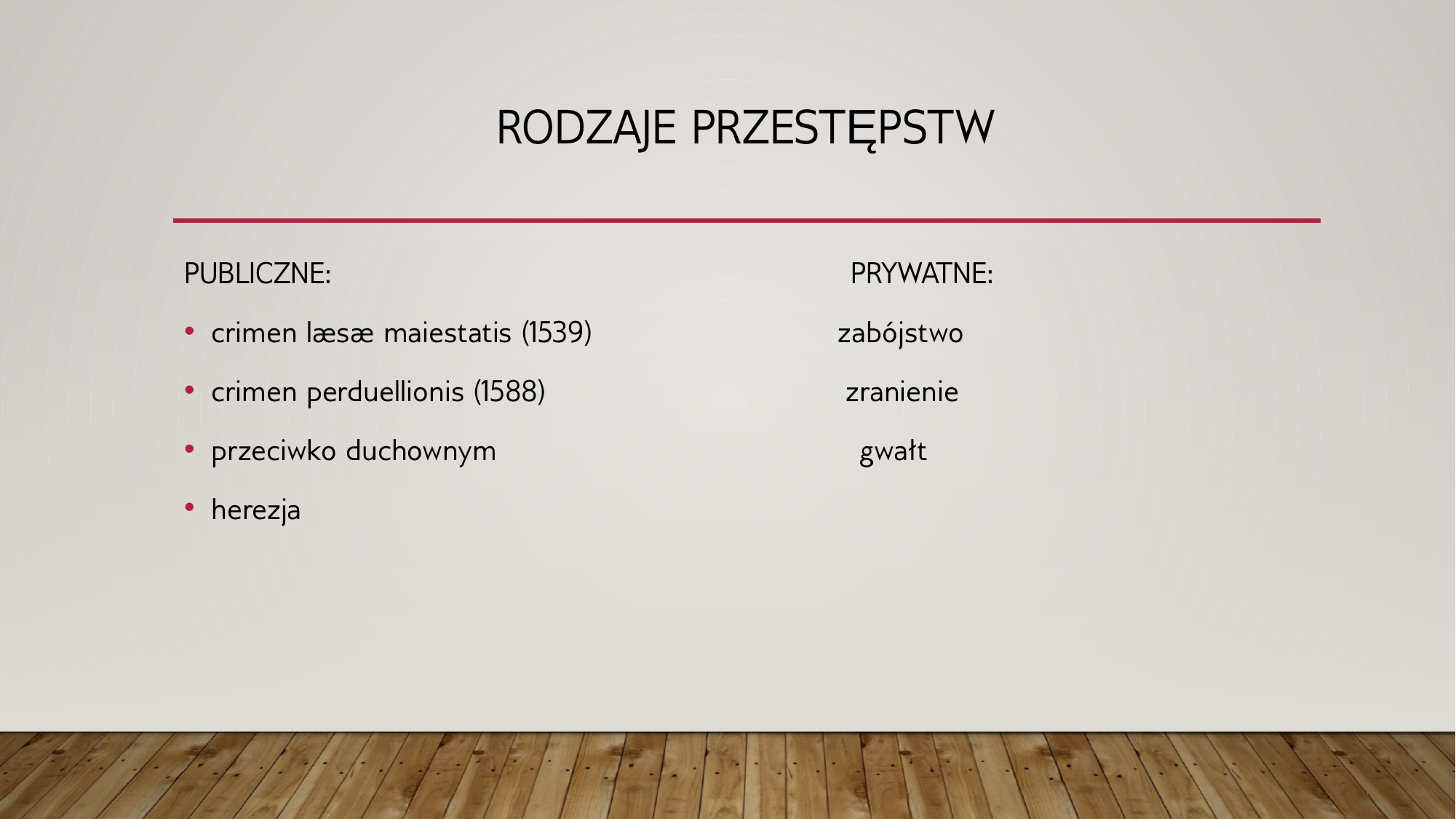

# RODZAJE PRZESTĘPSTW
PUBLICZNE:                                                         PRYWATNE:
crimen laesae maiestatis (1539)                           zabójstwo
crimen perduellionis (1588)                                 zranienie
przeciwko duchownym                                        gwałt
herezja